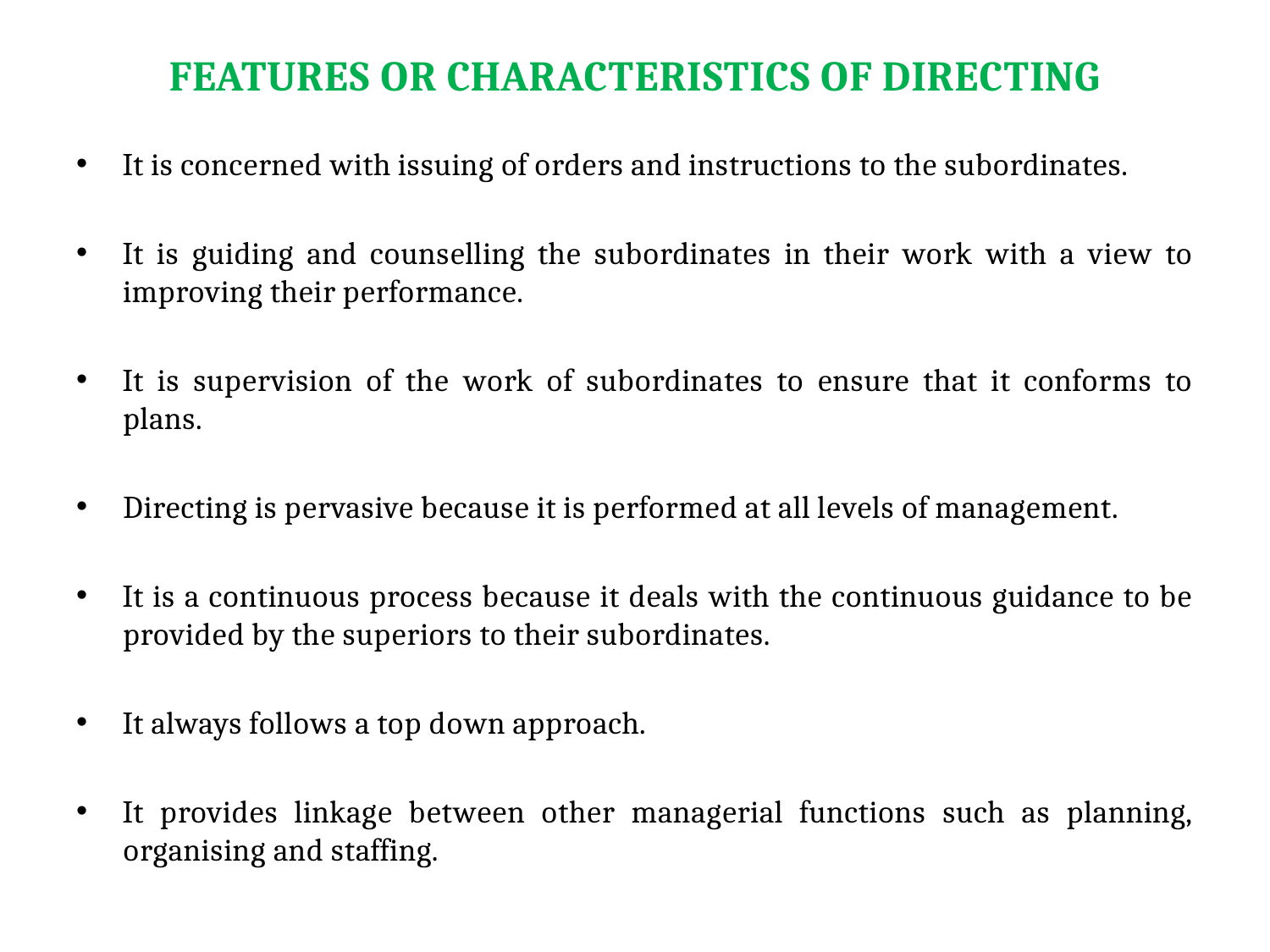

# FEATURES OR CHARACTERISTICS OF DIRECTING
It is concerned with issuing of orders and instructions to the subordinates.

It is guiding and counselling the subordinates in their work with a view to improving their performance.

It is supervision of the work of subordinates to ensure that it conforms to plans.

Directing is pervasive because it is performed at all levels of management.

It is a continuous process because it deals with the continuous guidance to be provided by the superiors to their subordinates.

It always follows a top down approach.

It provides linkage between other managerial functions such as planning, organising and staffing.